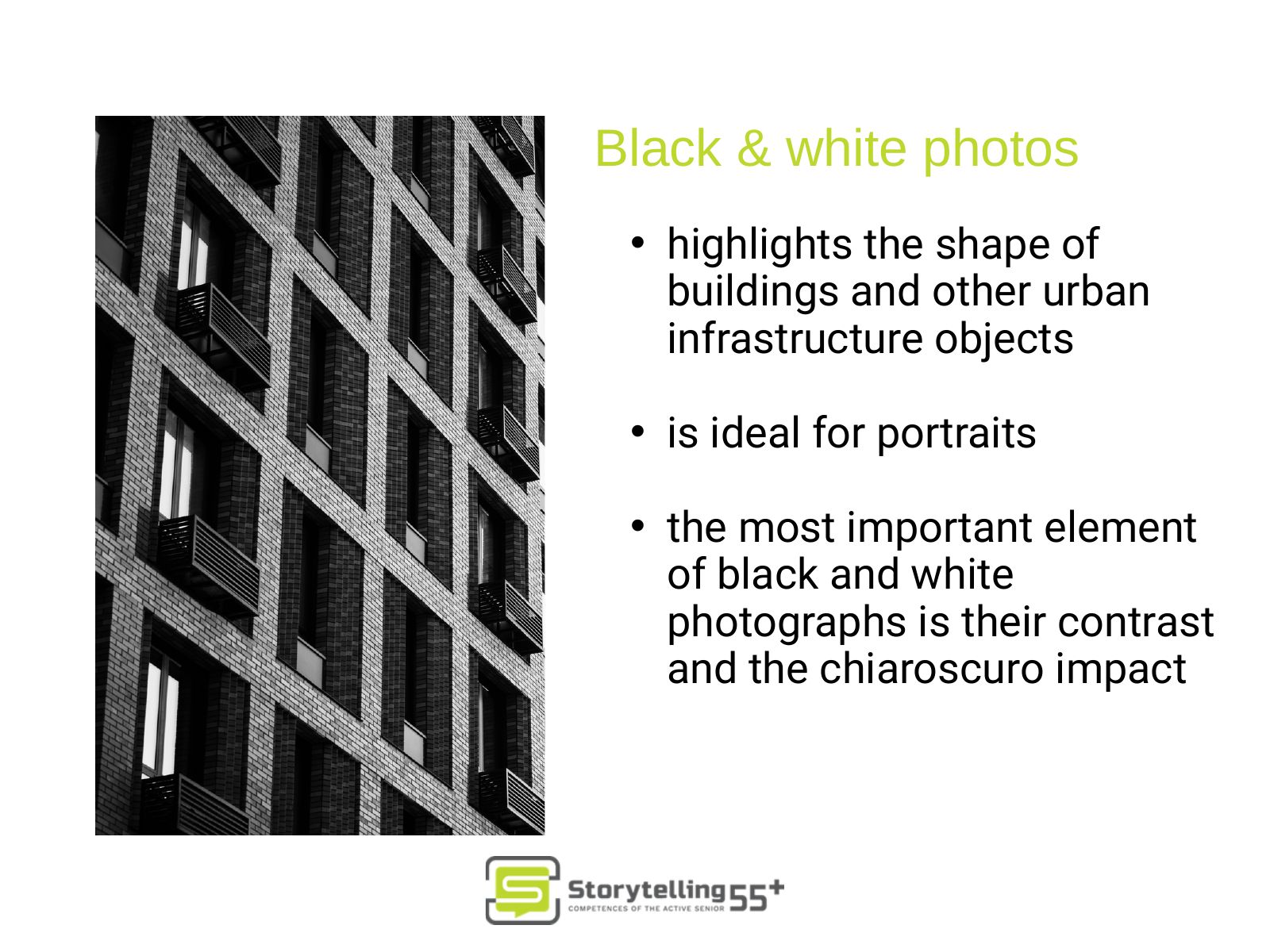

Black & white photos

highlights the shape of buildings and other urban infrastructure objects

is ideal for portraits

the most important element of black and white photographs is their contrast and the chiaroscuro impact